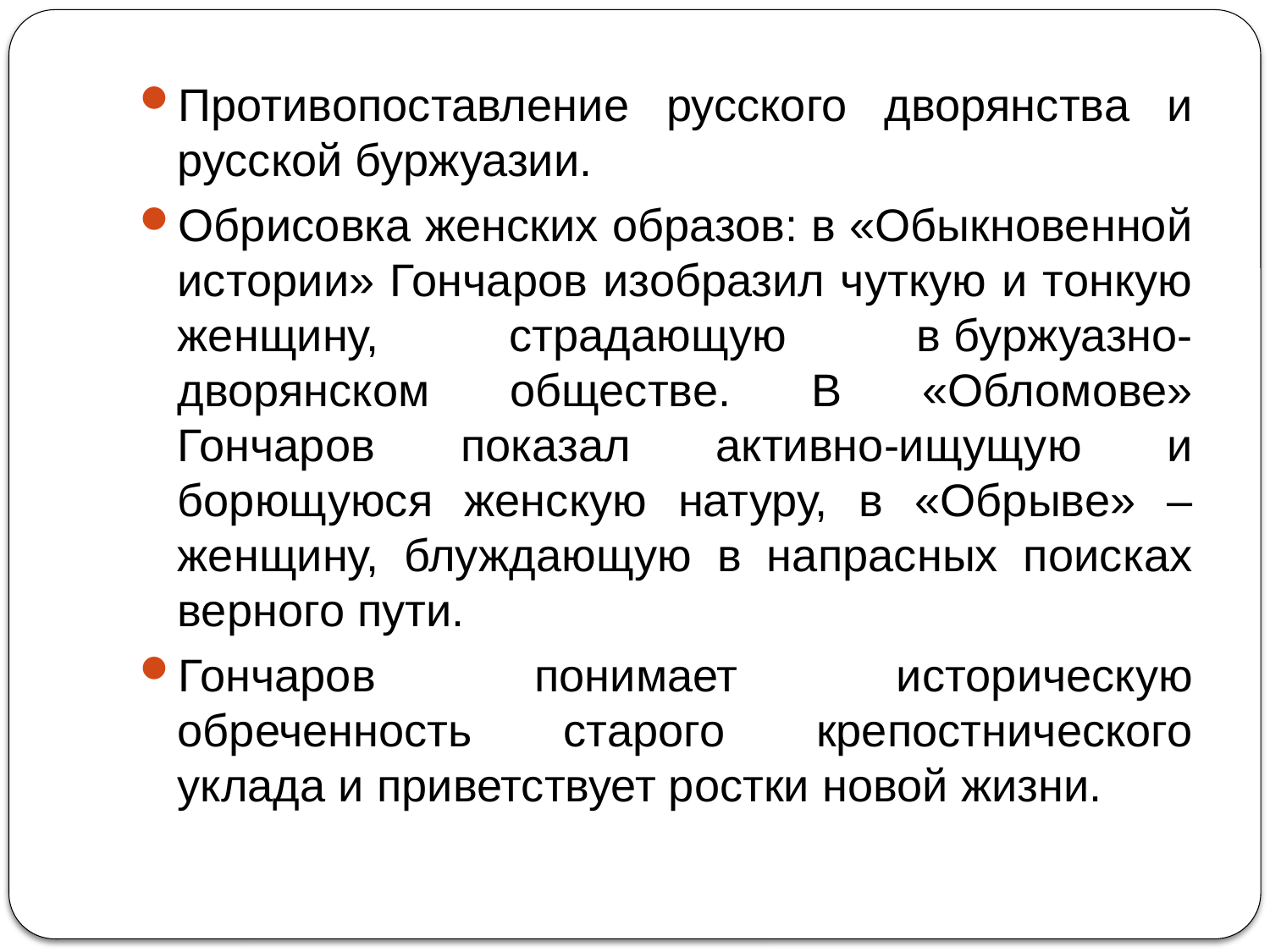

#
Противопоставление русского дворянства и русской буржуазии.
Обрисовка женских образов: в «Обыкновенной истории» Гончаров изобразил чуткую и тонкую женщину, страдающую в буржуазно-дворянском обществе. В «Обломове» Гончаров показал активно-ищущую и борющуюся женскую натуру, в «Обрыве» – женщину, блуждающую в напрасных поисках верного пути.
Гончаров понимает историческую обреченность старого крепостнического уклада и приветствует ростки новой жизни.